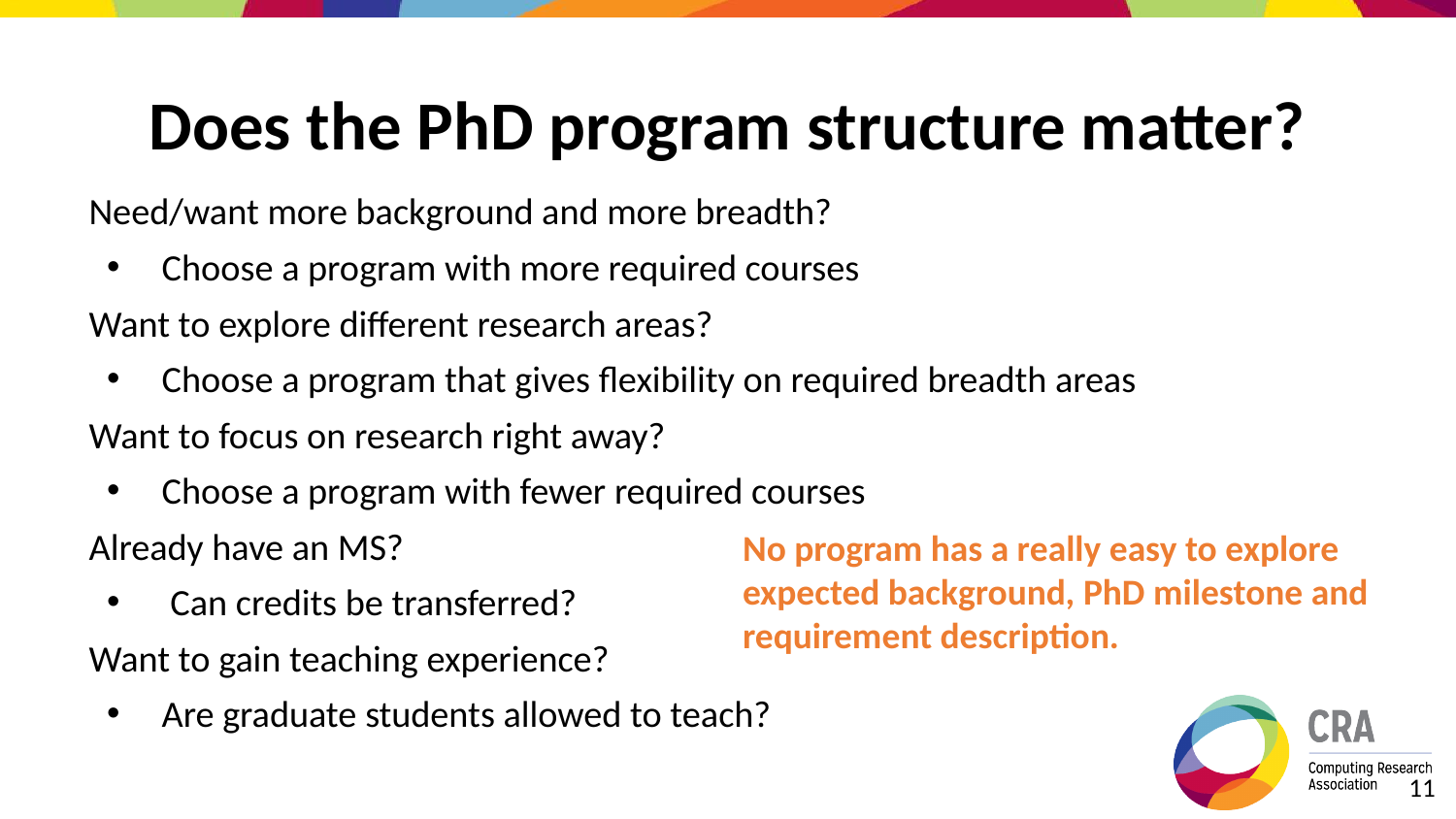

# Does the PhD program structure matter?
Need/want more background and more breadth?
Choose a program with more required courses
Want to explore different research areas?
Choose a program that gives flexibility on required breadth areas
Want to focus on research right away?
Choose a program with fewer required courses
Already have an MS?
 Can credits be transferred?
Want to gain teaching experience?
Are graduate students allowed to teach?
No program has a really easy to explore expected background, PhD milestone and requirement description.
11